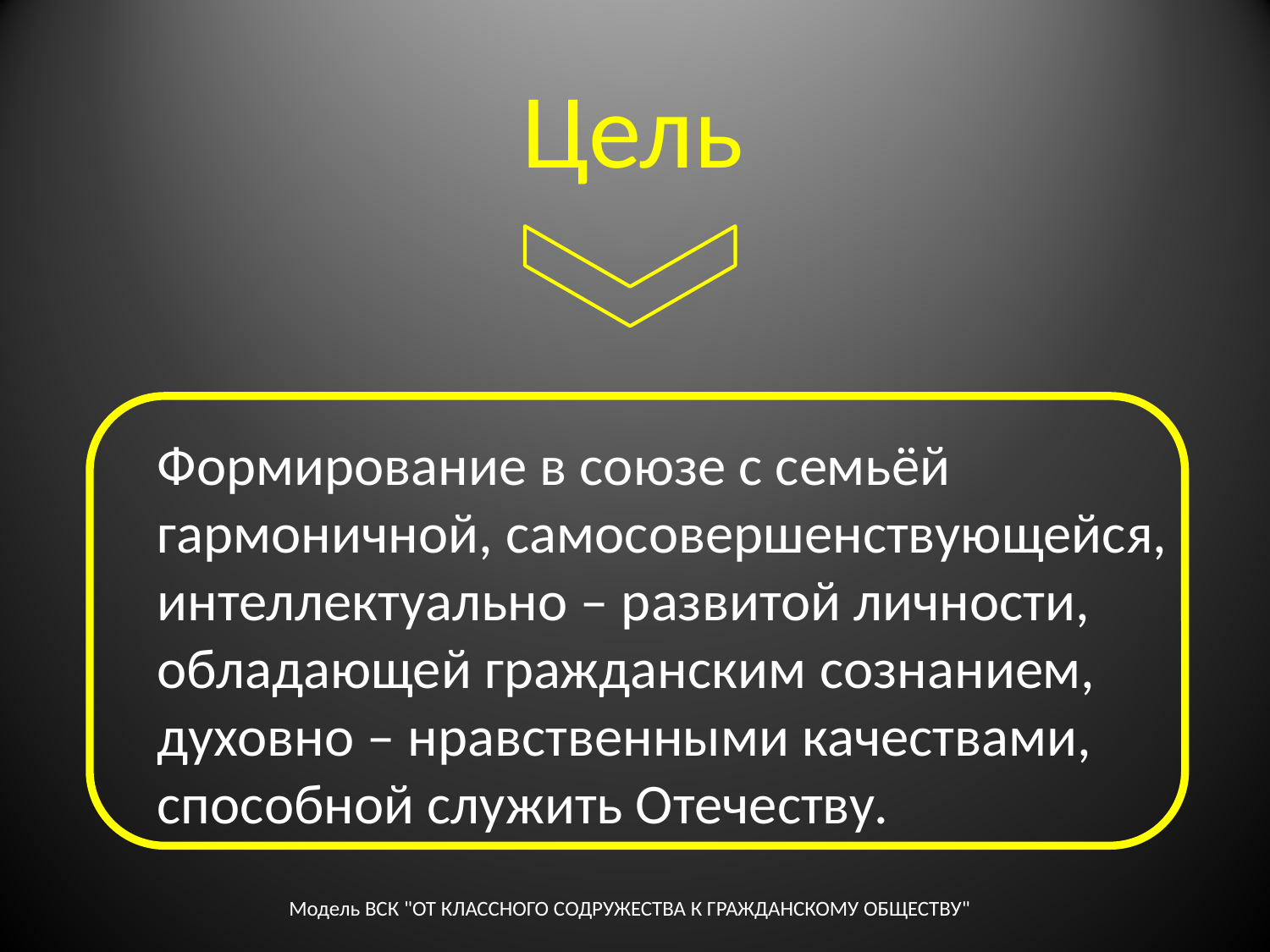

Цель

Формирование в союзе с семьёй гармоничной, самосовершенствующейся,  интеллектуально – развитой личности, обладающей гражданским сознанием, духовно – нравственными качествами, способной служить Отечеству.
Модель ВСК "ОТ КЛАССНОГО СОДРУЖЕСТВА К ГРАЖДАНСКОМУ ОБЩЕСТВУ"